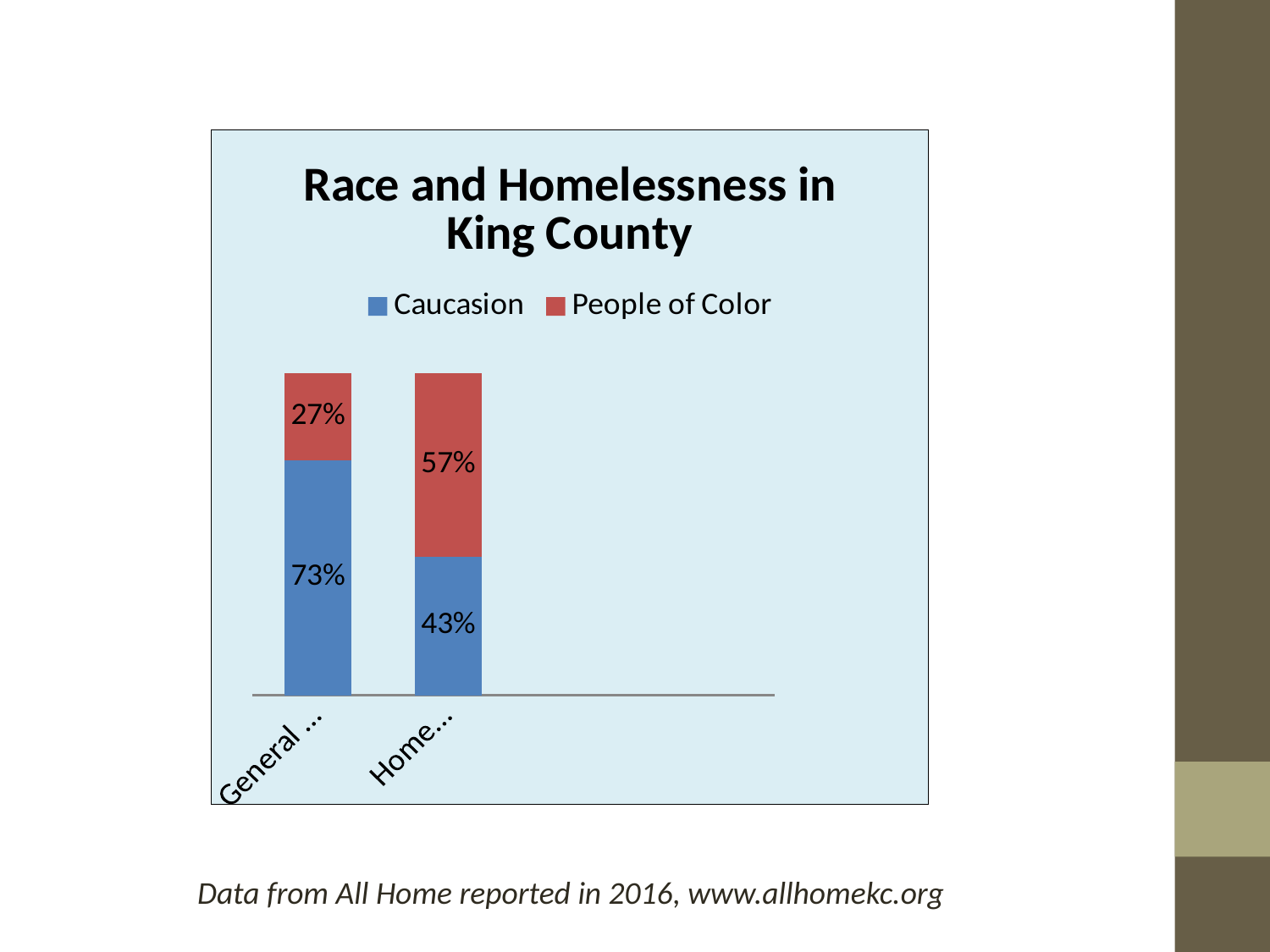

### Chart: Race and Homelessness in King County

| Category | Caucasion | People of Color |
|---|---|---|
| General Population | 0.73 | 0.27 |
| Homeless | 0.43 | 0.57 |
Data from All Home reported in 2016, www.allhomekc.org